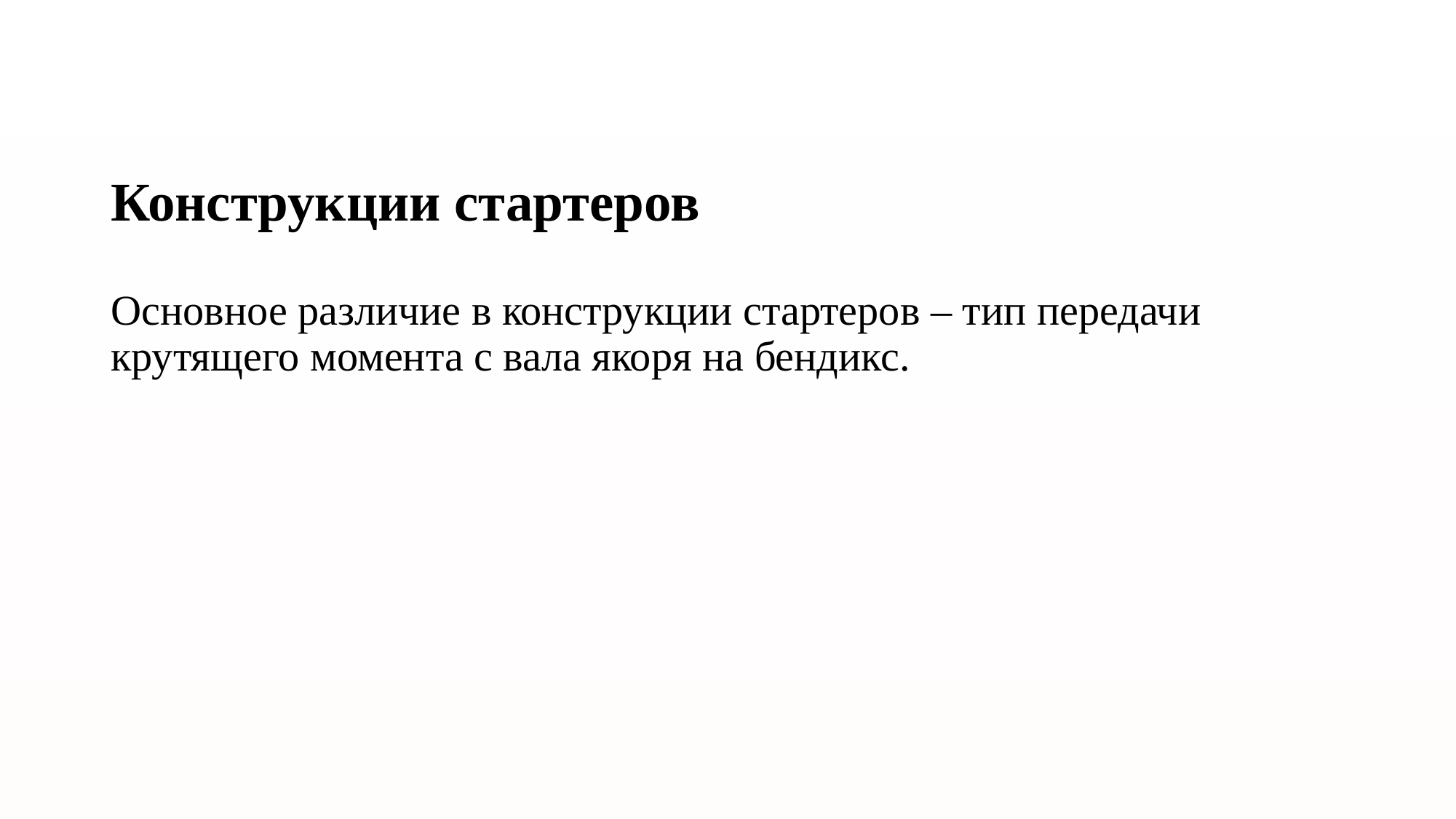

# Конструкции стартеров
Основное различие в конструкции стартеров – тип передачи крутящего момента с вала якоря на бендикс.